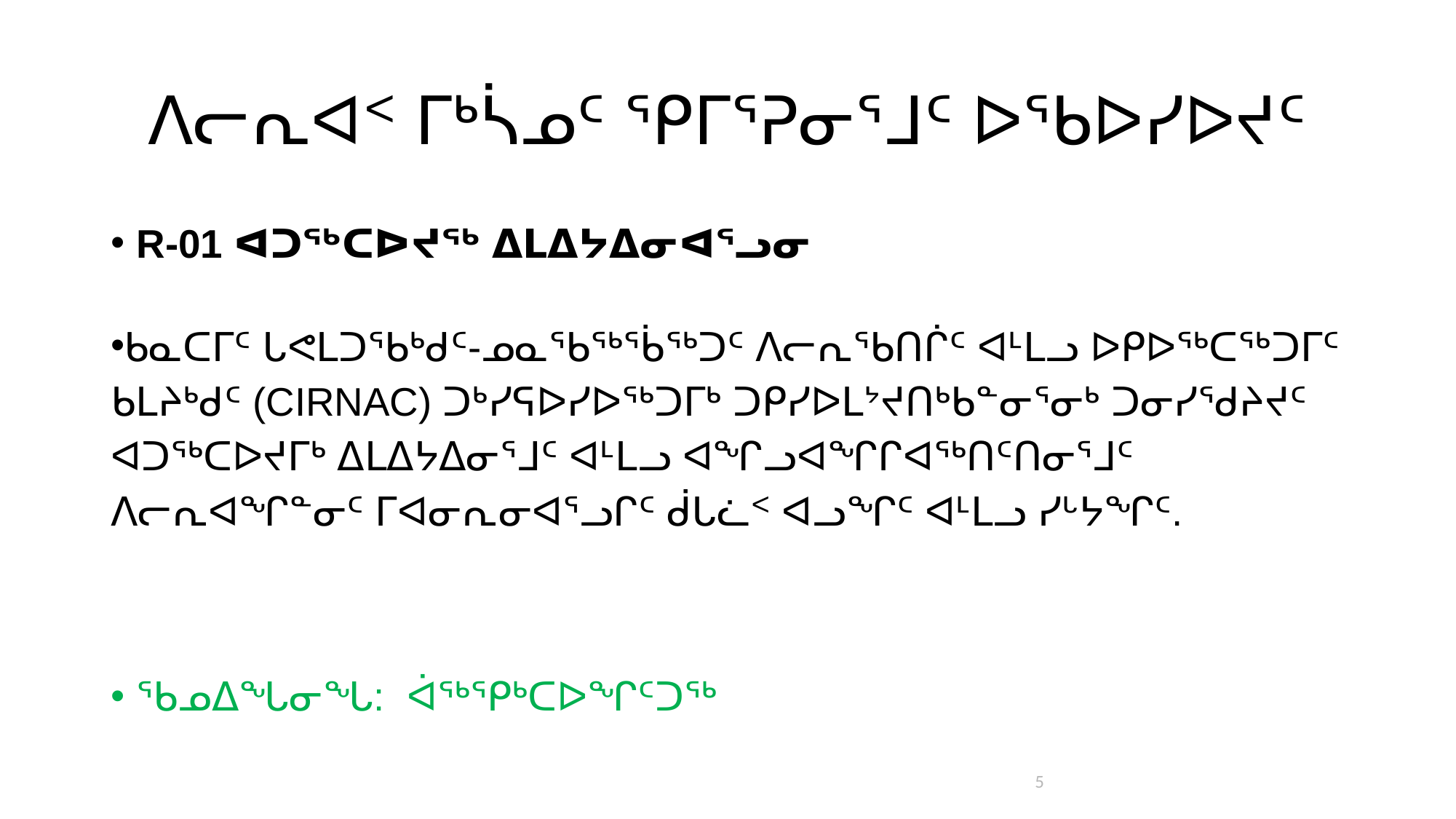

# ᐱᓕᕆᐊᑉ ᒥᒃᓵᓄᑦ ᕿᒥᕐᕈᓂᕐᒧᑦ ᐅᖃᐅᓯᐅᔪᑦ
R-01 ᐊᑐᖅᑕᐅᔪᖅ ᐃᒪᐃᔭᐃᓂᐊᕐᓗᓂ
ᑲᓇᑕᒥᑦ ᒐᕙᒪᑐᖃᒃᑯᑦ-ᓄᓇᖃᖅᖄᖅᑐᑦ ᐱᓕᕆᖃᑎᒌᑦ ᐊᒻᒪᓗ ᐅᑭᐅᖅᑕᖅᑐᒥᑦ ᑲᒪᔨᒃᑯᑦ (CIRNAC) ᑐᒃᓯᕋᐅᓯᐅᖅᑐᒥᒃ ᑐᑭᓯᐅᒪᔾᔪᑎᒃᑲᓐᓂᕐᓂᒃ ᑐᓂᓯᖁᔨᔪᑦ ᐊᑐᖅᑕᐅᔪᒥᒃ ᐃᒪᐃᔭᐃᓂᕐᒧᑦ ᐊᒻᒪᓗ ᐊᖏᓗᐊᖏᒋᐊᖅᑎᑦᑎᓂᕐᒧᑦ ᐱᓕᕆᐊᖏᓐᓂᑦ ᒥᐊᓂᕆᓂᐊᕐᓗᒋᑦ ᑰᒐᓛᑉ ᐊᓗᖏᑦ ᐊᒻᒪᓗ ᓯᒡᔭᖏᑦ.

ᖃᓄᐃᖓᓂᖓ:  ᐋᖅᕿᒃᑕᐅᖏᑦᑐᖅ
5